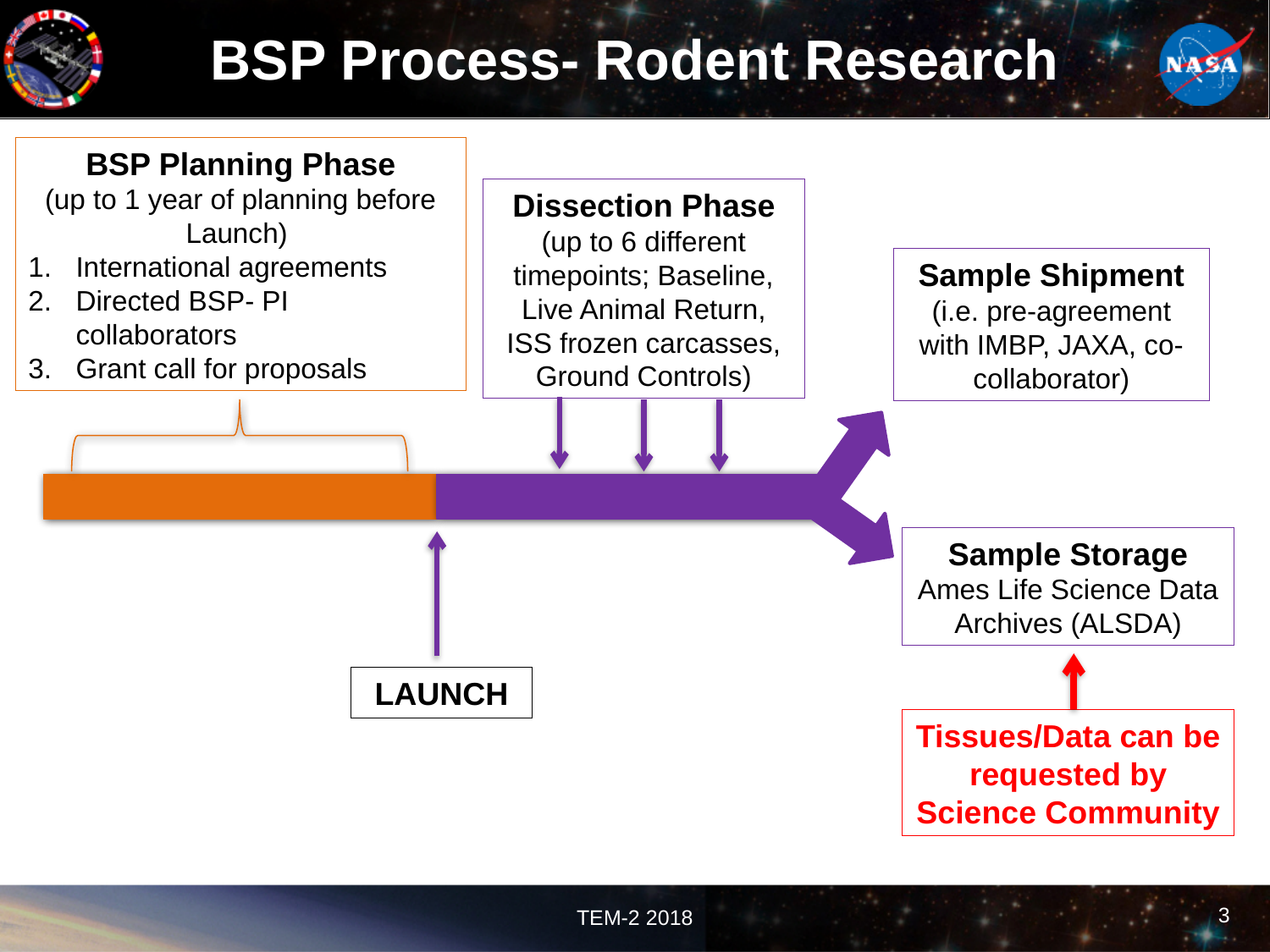

# BSP Process- Rodent Research
BSP Planning Phase
(up to 1 year of planning before Launch)
International agreements
Directed BSP- PI collaborators
Grant call for proposals
Dissection Phase
(up to 6 different timepoints; Baseline, Live Animal Return, ISS frozen carcasses, Ground Controls)
Sample Shipment
(i.e. pre-agreement with IMBP, JAXA, co-collaborator)

Sample Storage
Ames Life Science Data Archives (ALSDA)
LAUNCH
Tissues/Data can be requested by Science Community
3
TEM-2 2018